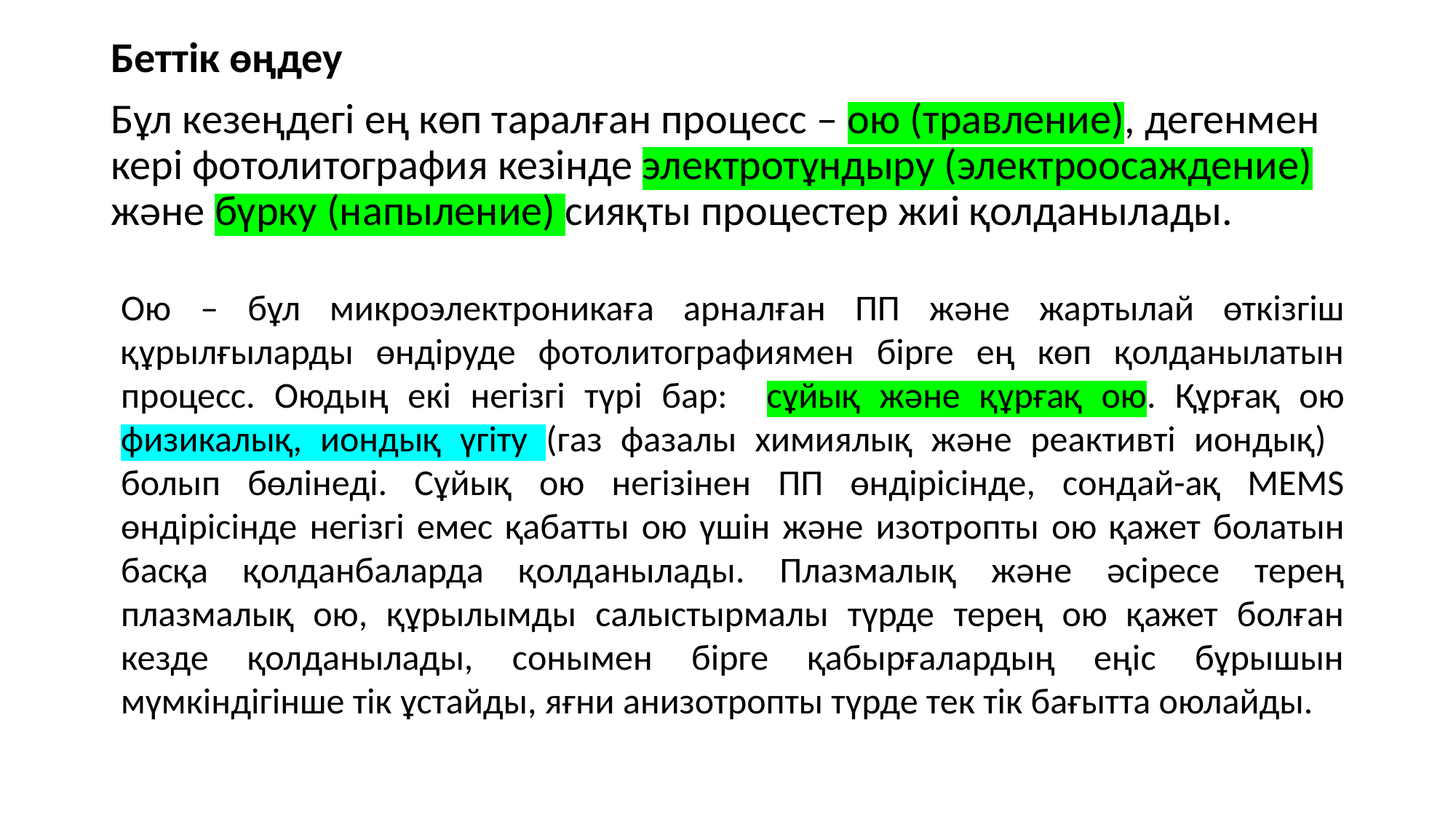

Беттік өңдеу
Бұл кезеңдегі ең көп таралған процесс – ою (травление), дегенмен кері фотолитография кезінде электротұндыру (электроосаждение) және бүрку (напыление) сияқты процестер жиі қолданылады.
Ою – бұл микроэлектроникаға арналған ПП және жартылай өткізгіш құрылғыларды өндіруде фотолитографиямен бірге ең көп қолданылатын процесс. Оюдың екі негізгі түрі бар:  сұйық және құрғақ ою. Құрғақ ою физикалық, иондық үгіту (газ фазалы химиялық және реактивті иондық)  болып бөлінеді. Сұйық ою негізінен ПП өндірісінде, сондай-ақ MEMS өндірісінде негізгі емес қабатты ою үшін және изотропты ою қажет болатын басқа қолданбаларда қолданылады. Плазмалық және әсіресе терең плазмалық ою, құрылымды салыстырмалы түрде терең ою қажет болған кезде қолданылады, сонымен бірге қабырғалардың еңіс бұрышын мүмкіндігінше тік ұстайды, яғни анизотропты түрде тек тік бағытта оюлайды.